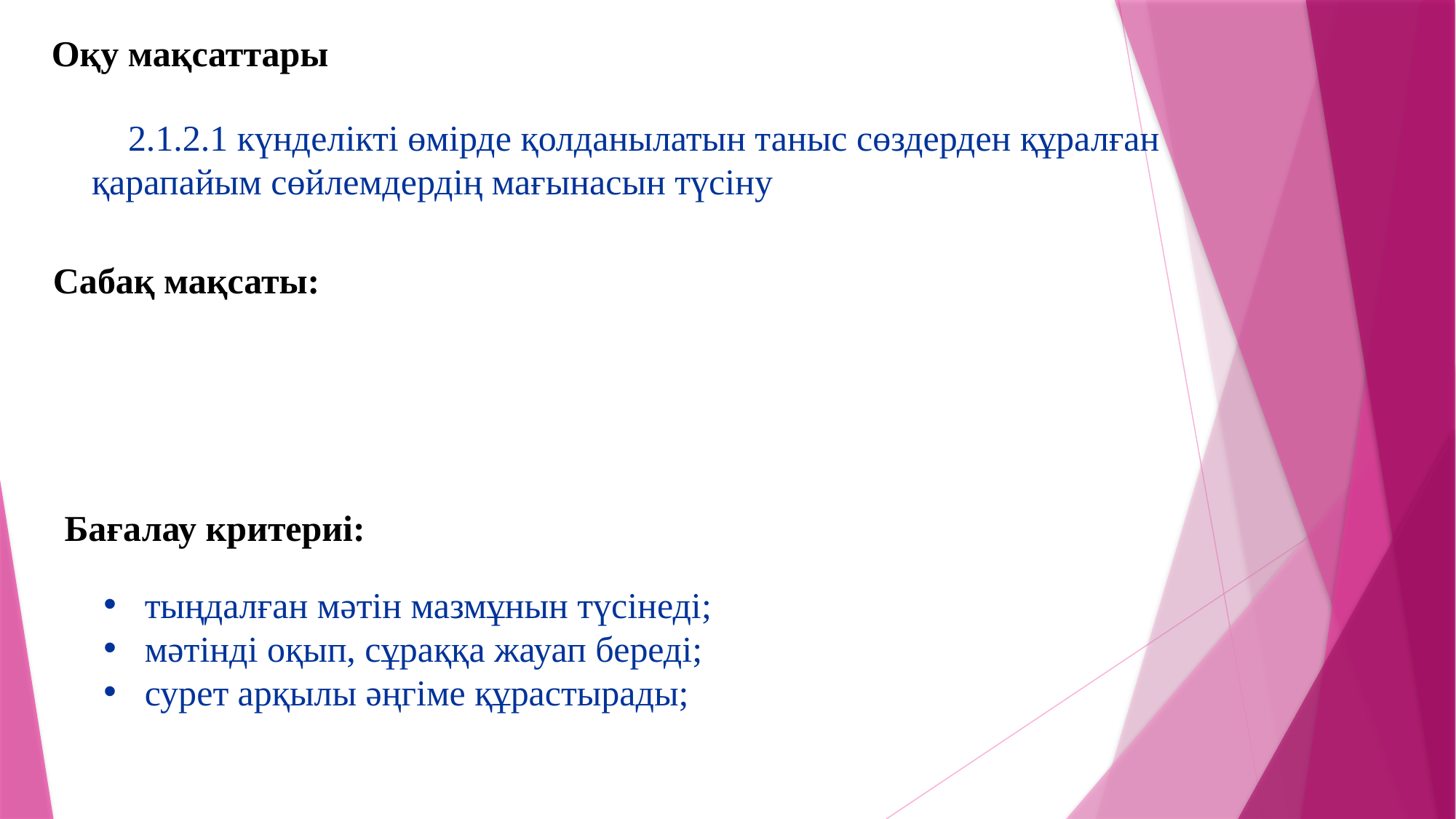

# Оқу мақсаттары
    2.1.2.1 күнделікті өмірде қолданылатын таныс сөздерден құралған қарапайым сөйлемдердің мағынасын түсіну
Сабақ мақсаты:
Бағалау критериі:
тыңдалған мәтін мазмұнын түсінеді;
мәтінді оқып, сұраққа жауап береді;
сурет арқылы әңгіме құрастырады;